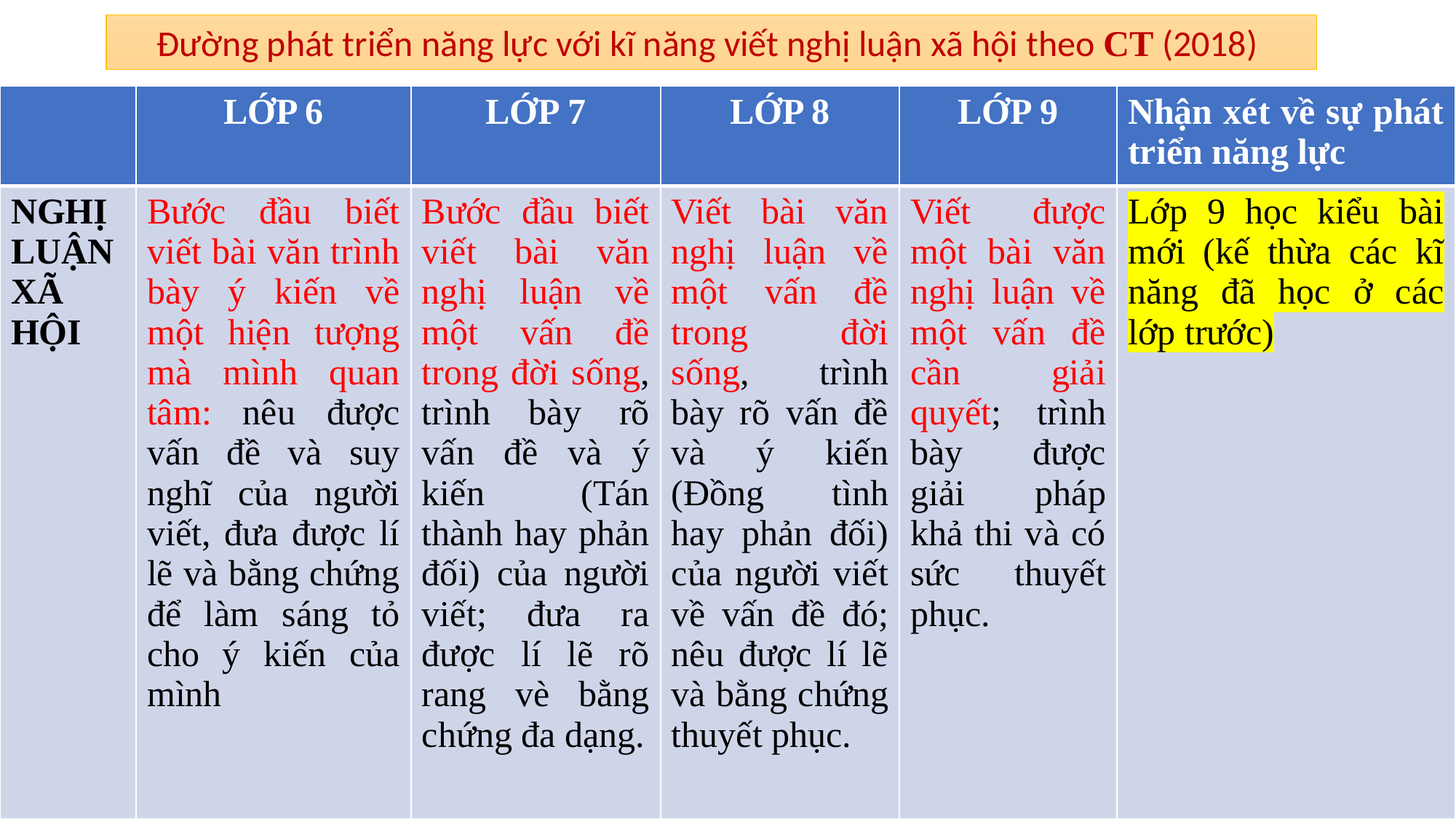

Đường phát triển năng lực với kĩ năng viết nghị luận xã hội theo CT (2018)
|  | LỚP 6 | LỚP 7 | LỚP 8 | LỚP 9 | Nhận xét về sự phát triển năng lực |
| --- | --- | --- | --- | --- | --- |
| NGHỊ LUẬN XÃ HỘI | Bước đầu biết viết bài văn trình bày ý kiến về một hiện tượng mà mình quan tâm: nêu được vấn đề và suy nghĩ của người viết, đưa được lí lẽ và bằng chứng để làm sáng tỏ cho ý kiến của mình | Bước đầu biết viết bài văn nghị luận về một vấn đề trong đời sống, trình bày rõ vấn đề và ý kiến (Tán thành hay phản đối) của người viết; đưa ra được lí lẽ rõ rang vè bằng chứng đa dạng. | Viết bài văn nghị luận về một vấn đề trong đời sống, trình bày rõ vấn đề và ý kiến (Đồng tình hay phản đối) của người viết về vấn đề đó; nêu được lí lẽ và bằng chứng thuyết phục. | Viết được một bài văn nghị luận về một vấn đề cần giải quyết; trình bày được giải pháp khả thi và có sức thuyết phục. | Lớp 9 học kiểu bài mới (kế thừa các kĩ năng đã học ở các lớp trước) |